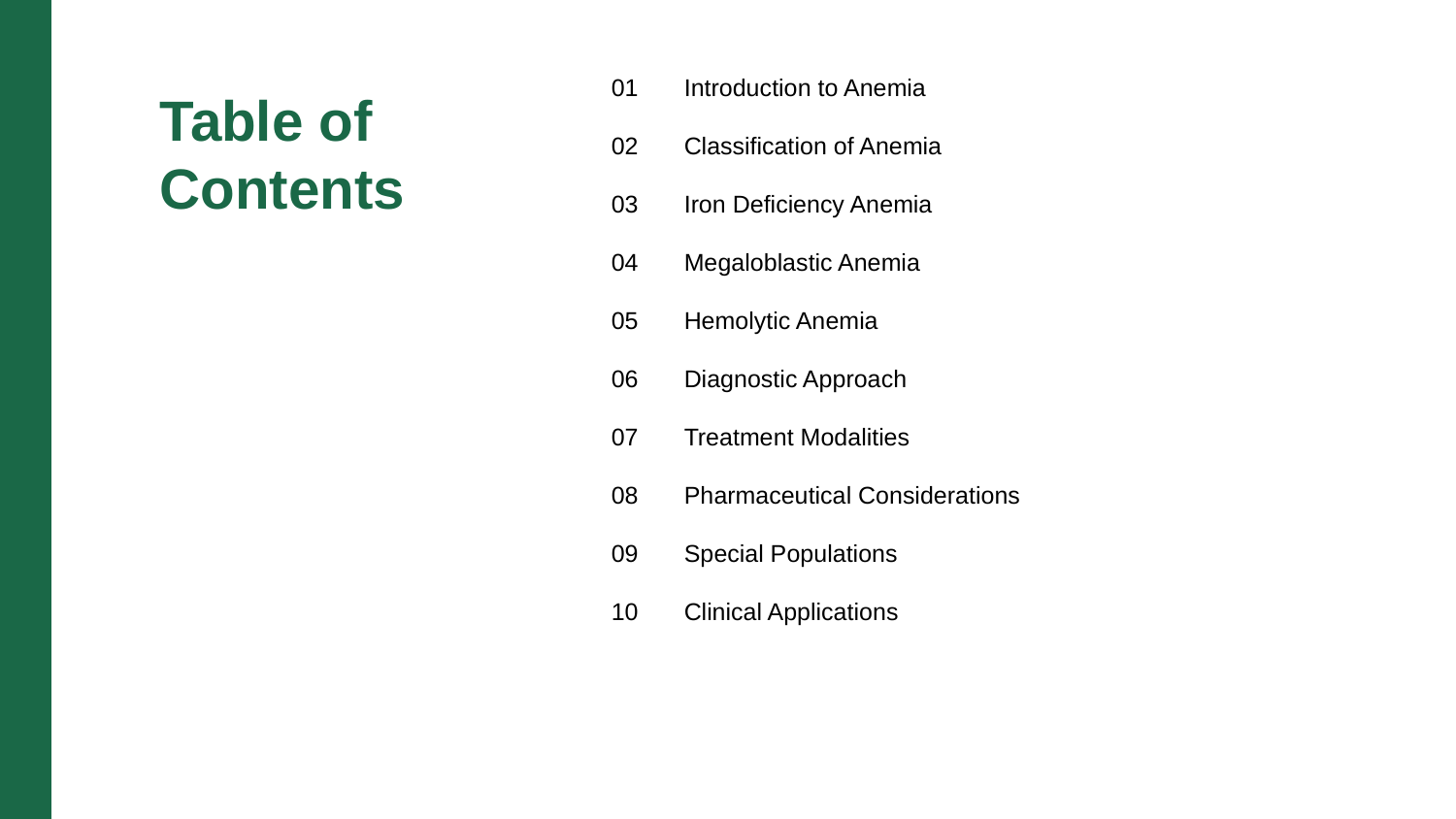

01
Introduction to Anemia
Table of Contents
02
Classification of Anemia
03
Iron Deficiency Anemia
04
Megaloblastic Anemia
05
Hemolytic Anemia
06
Diagnostic Approach
07
Treatment Modalities
08
Pharmaceutical Considerations
09
Special Populations
10
Clinical Applications